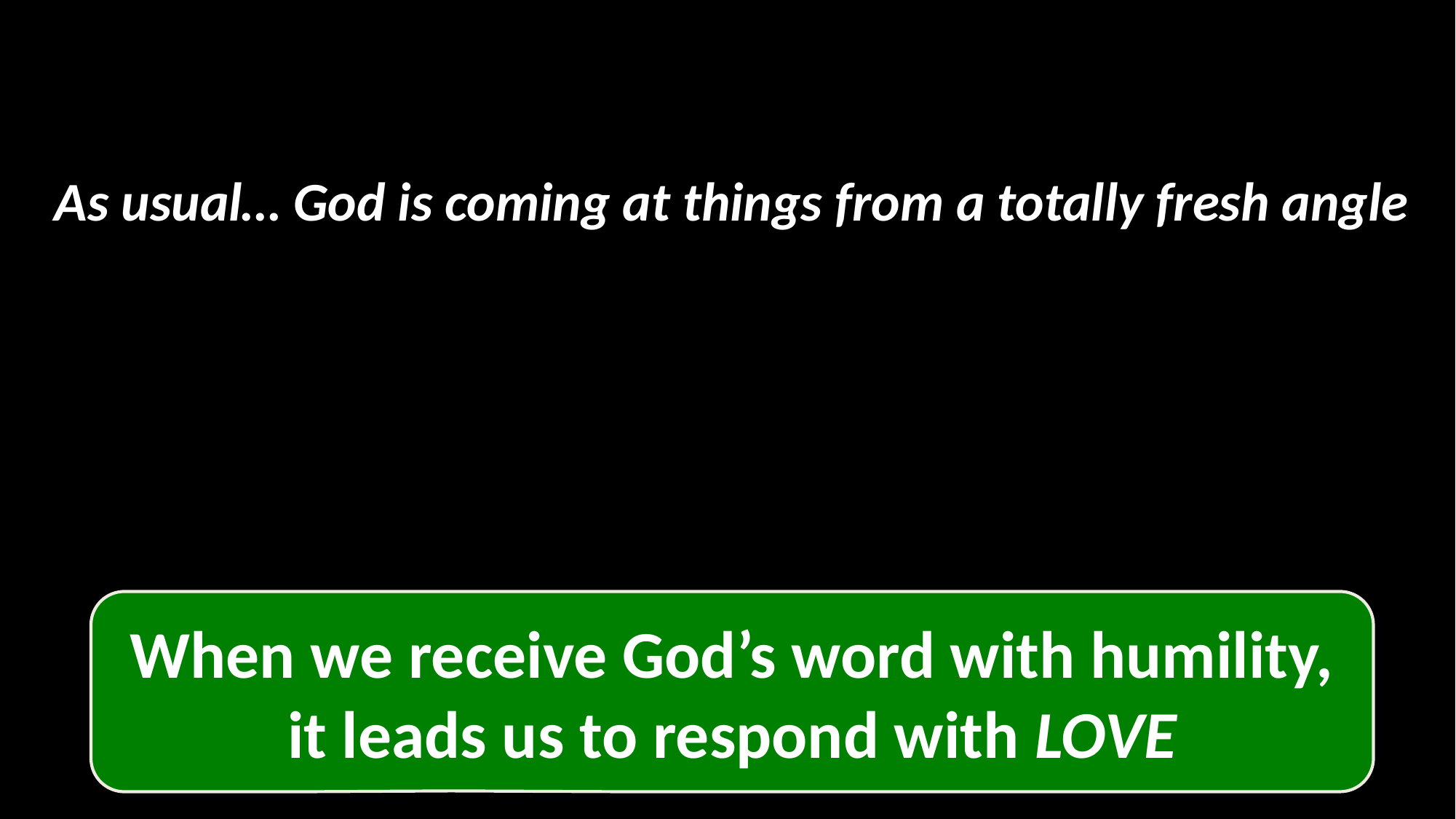

As usual… God is coming at things from a totally fresh angle
When we receive God’s word with humility, it leads us to respond with LOVE